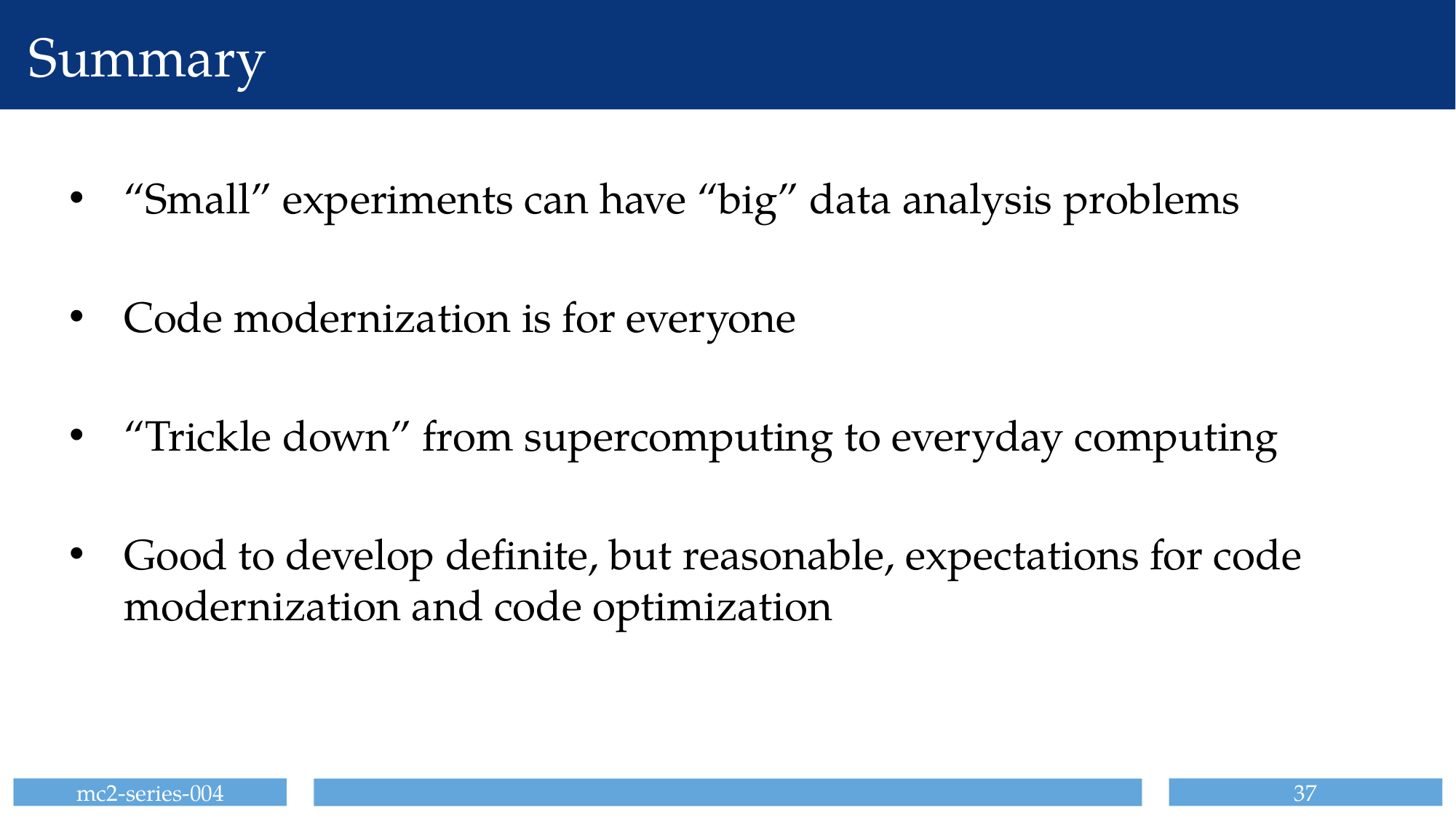

# Summary
“Small” experiments can have “big” data analysis problems

Code modernization is for everyone

“Trickle down” from supercomputing to everyday computing

Good to develop definite, but reasonable, expectations for code modernization and code optimization
mc2-series-004

37